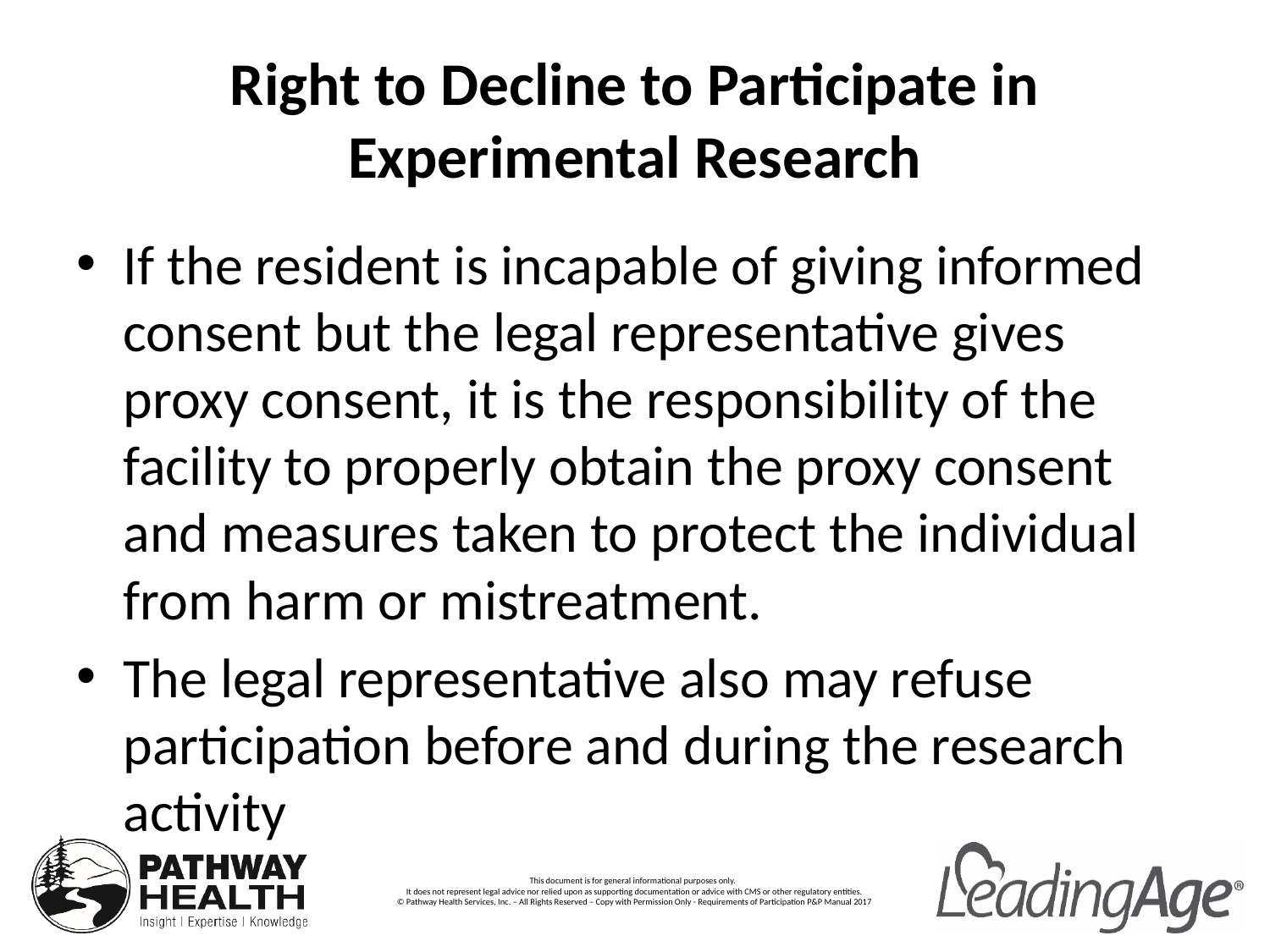

# Right to Decline to Participate in Experimental Research
If the resident is incapable of giving informed consent but the legal representative gives proxy consent, it is the responsibility of the facility to properly obtain the proxy consent and measures taken to protect the individual from harm or mistreatment.
The legal representative also may refuse participation before and during the research activity